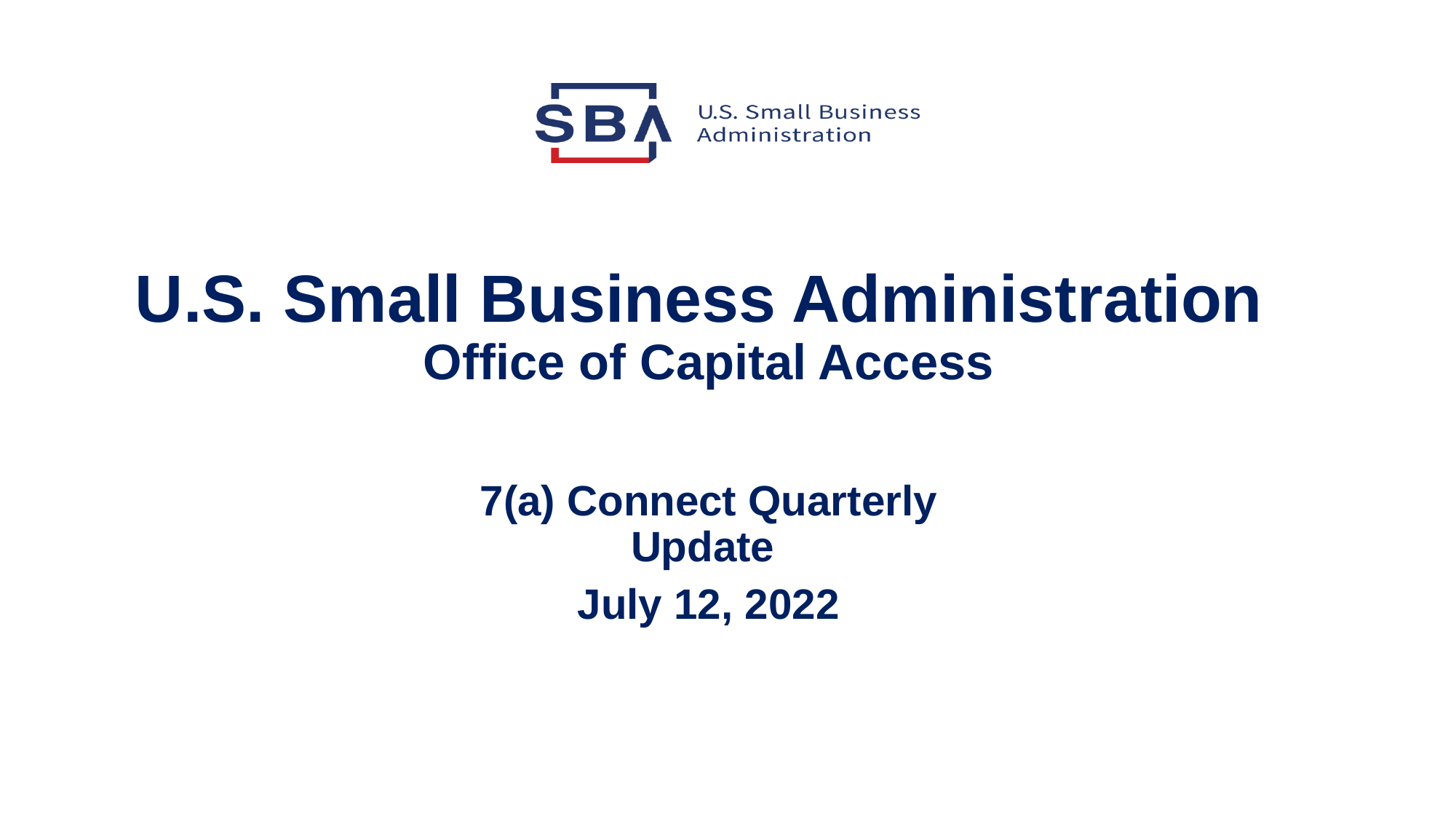

# U.S. Small Business Administration Office of Capital Access
7(a) Connect Quarterly Update
July 12, 2022